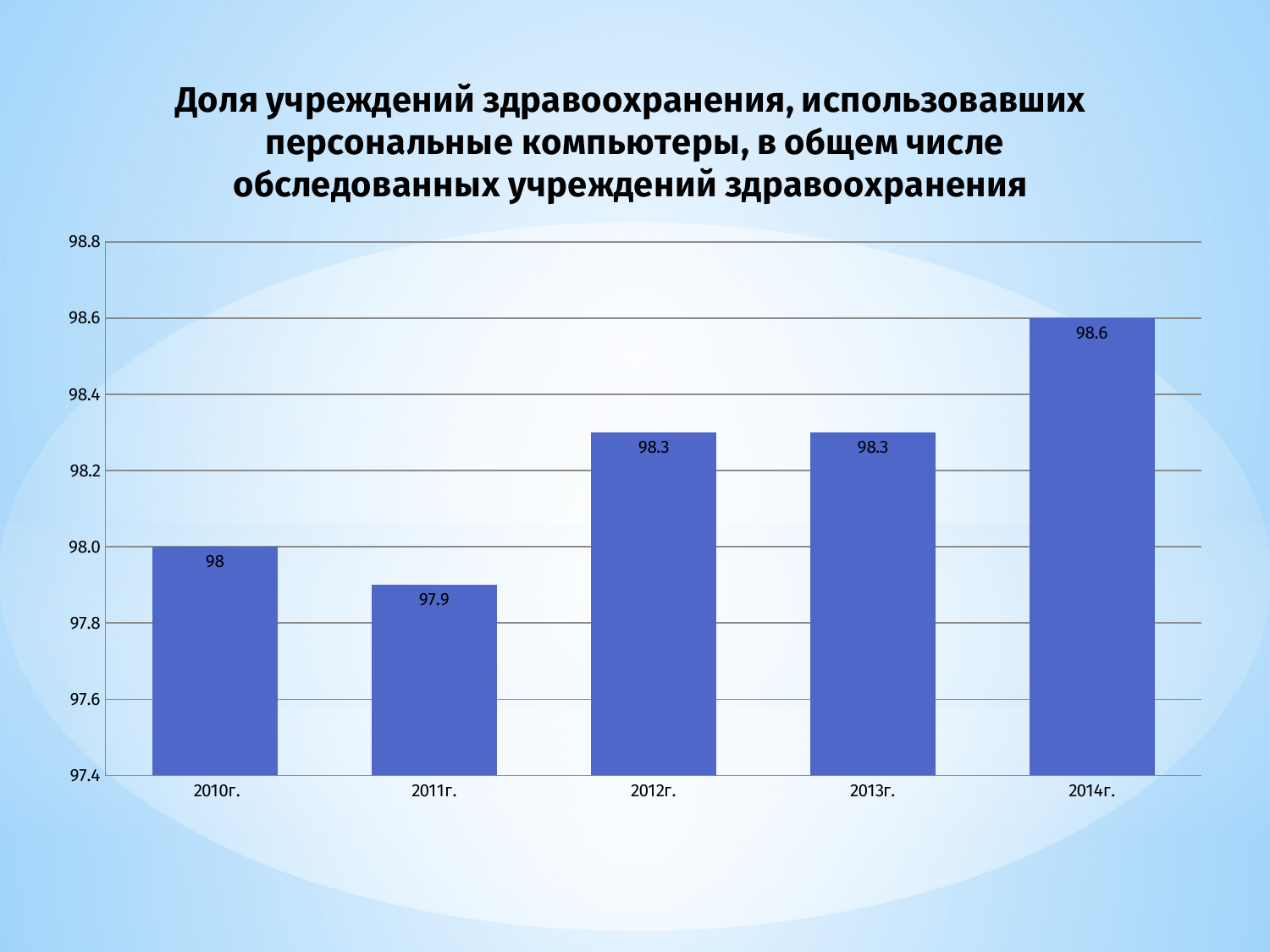

### Chart: Доля учреждений здравоохранения, использовавших  персональные компьютеры, в общем числе обследованных учреждений здравоохранения

| Category | Доля учреждений здравоохранения, использовавших  персональные компьютеры, в общем числе обследованных учреждений здравоохранения процент |
|---|---|
|  2010г. | 98.0 |
| 2011г. | 97.9 |
| 2012г. | 98.3 |
| 2013г. | 98.3 |
| 2014г. | 98.6 |